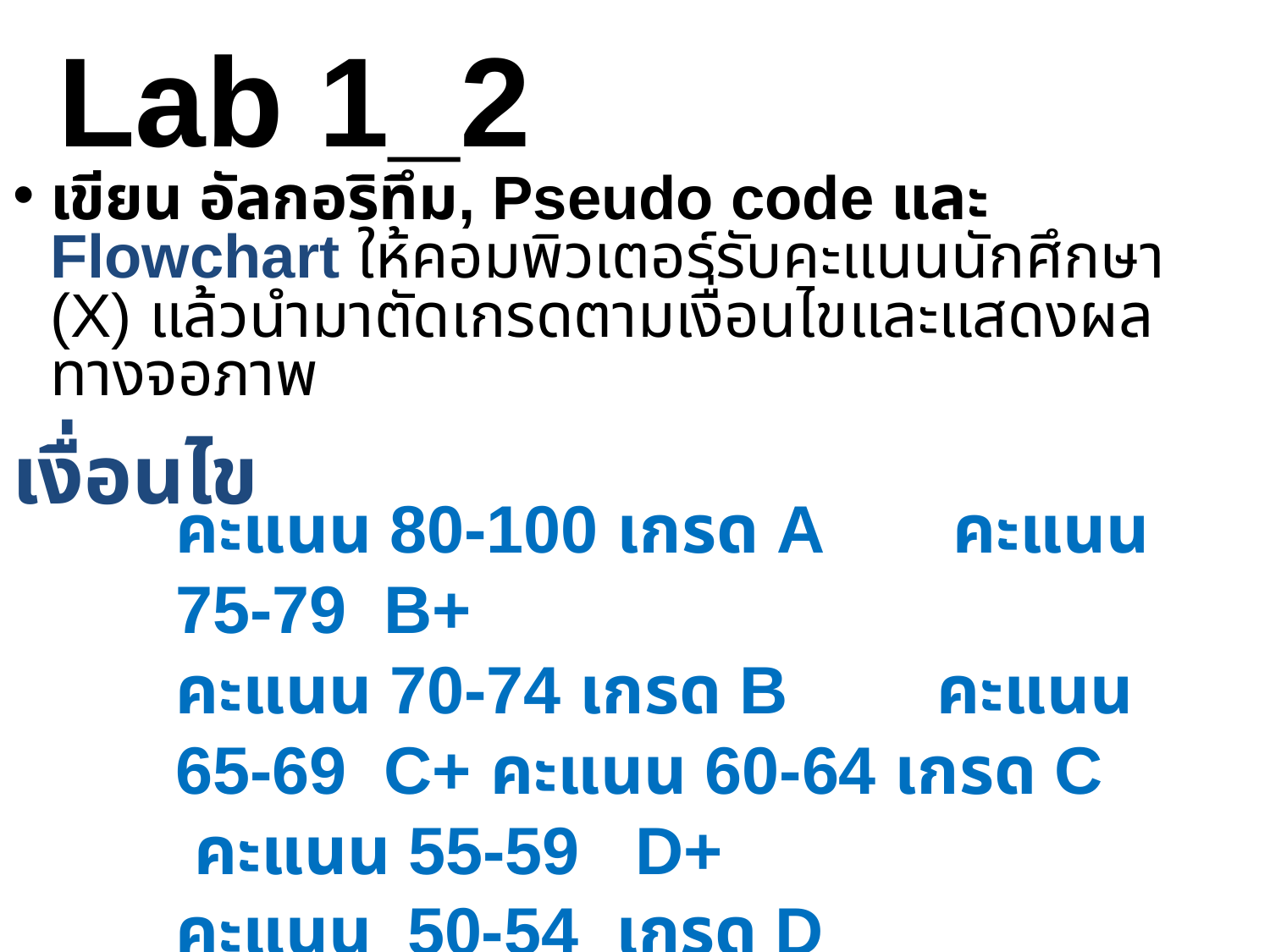

# Lab 1_2
เขียน อัลกอริทึม, Pseudo code และ Flowchart ให้คอมพิวเตอร์รับคะแนนนักศึกษา (X) แล้วนำมาตัดเกรดตามเงื่อนไขและแสดงผลทางจอภาพ
เงื่อนไข
คะแนน 80-100 เกรด A       คะแนน 75-79  B+
คะแนน 70-74 เกรด B        คะแนน 65-69  C+ คะแนน 60-64 เกรด C        คะแนน 55-59   D+
คะแนน  50-54  เกรด D
คะแนนต่ำกว่า 50 เกรด F